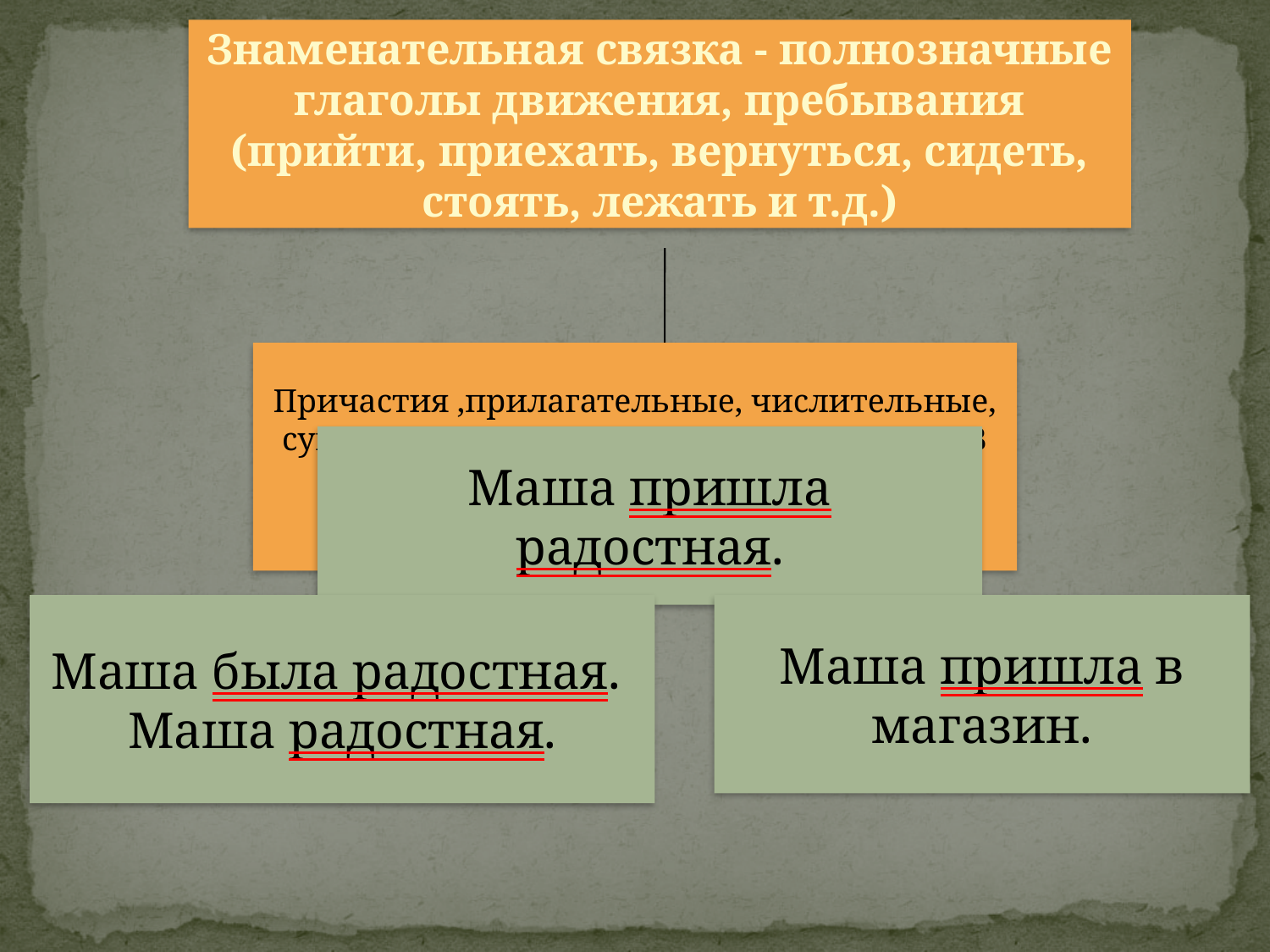

Знаменательная связка - полнозначные глаголы движения, пребывания (прийти, приехать, вернуться, сидеть, стоять, лежать и т.д.)
Причастия ,прилагательные, числительные, существительные, наречия. Примечание! В этом случае связку можно заменить на глагол БЫТЬ или сделать ее нулевой.
Маша пришла радостная.
Маша была радостная.
Маша радостная.
Маша пришла в магазин.